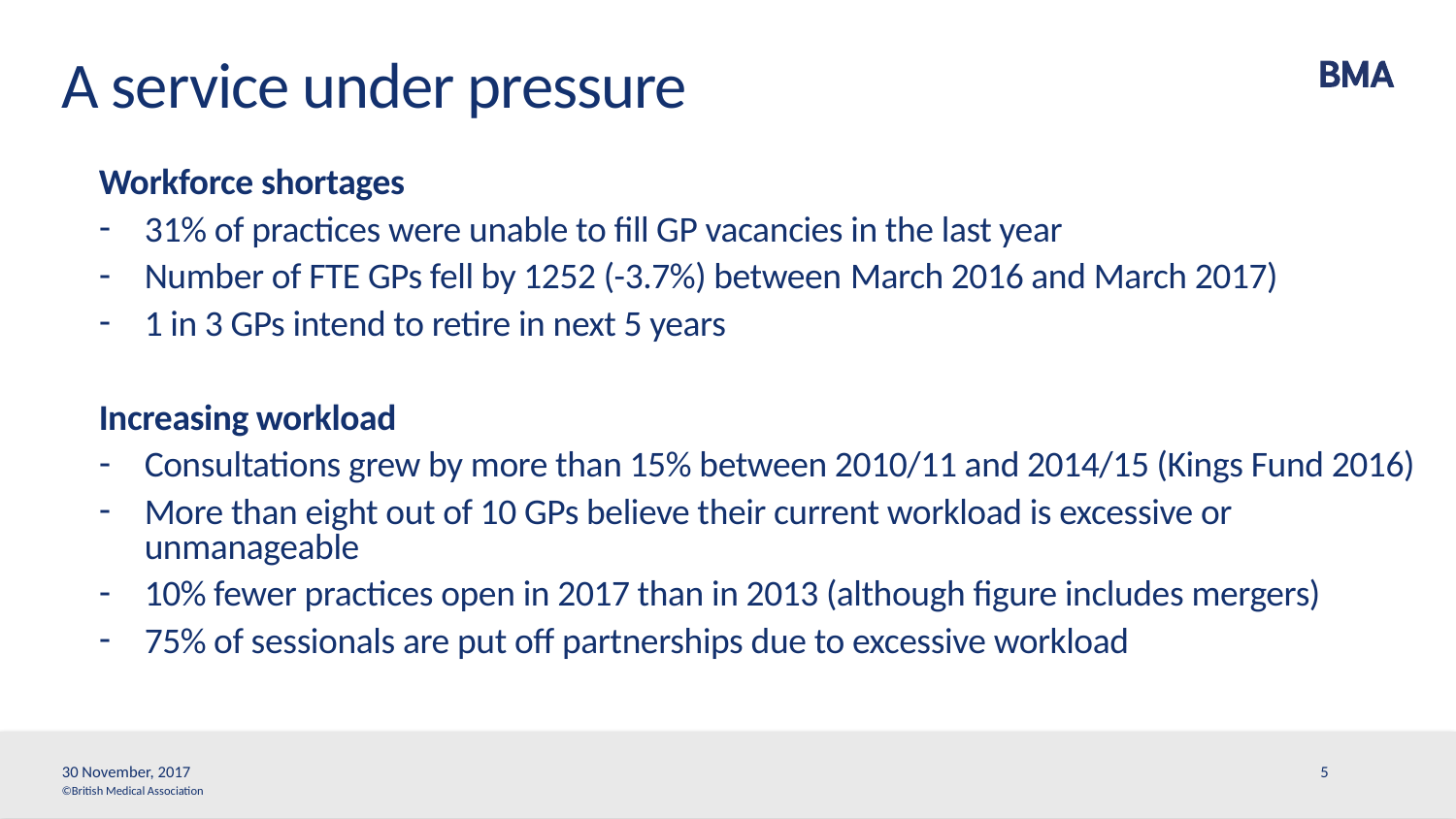

# A service under pressure
Workforce shortages
31% of practices were unable to fill GP vacancies in the last year
Number of FTE GPs fell by 1252 (-3.7%) between March 2016 and March 2017)
1 in 3 GPs intend to retire in next 5 years

Increasing workload
Consultations grew by more than 15% between 2010/11 and 2014/15 (Kings Fund 2016)
More than eight out of 10 GPs believe their current workload is excessive or unmanageable
10% fewer practices open in 2017 than in 2013 (although figure includes mergers)
75% of sessionals are put off partnerships due to excessive workload

30 November, 2017
5